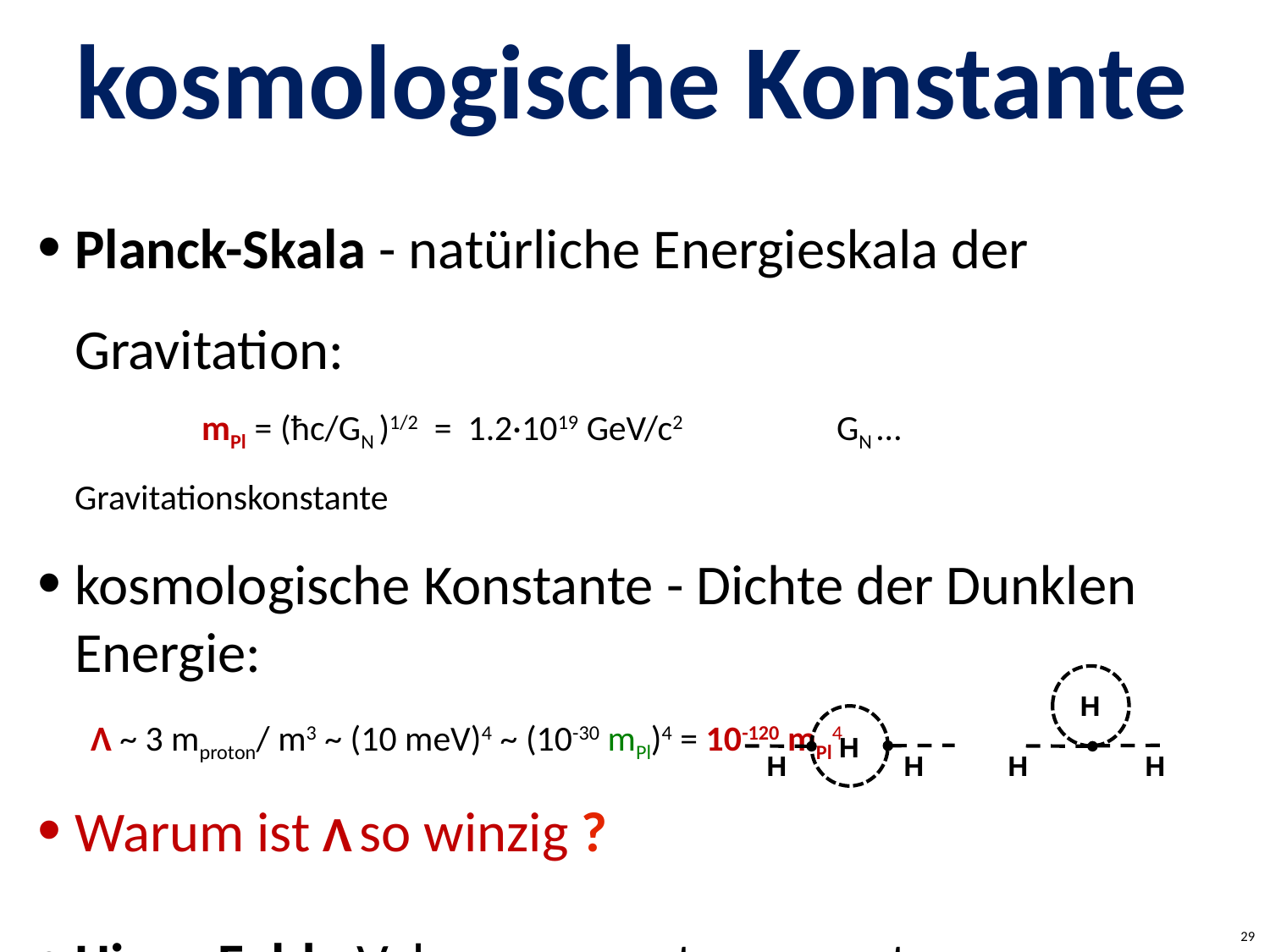

# kosmologische Konstante
Planck-Skala - natürliche Energieskala der Gravitation:
	mPl = (ħc/GN )1/2  =  1.2·1019 GeV/c2		GN … Gravitationskonstante
kosmologische Konstante - Dichte der Dunklen Energie:
	  Λ ~ 3 mproton/ m3 ~ (10 meV)4 ~ (10-30 mPl)4 = 10-120 mPl4
Warum ist Λ so winzig ?
Higgs-Feld:  Vakuumerwartungswert
	  H2  ~ mH4  ~ (100 GeV)4 ~ 1052 Λ
Warum H so viel größer als Λ ?

Quantenkorrekturen zum Higgs-Feld
  ∆mH2 ~ m2top ~ (100 GeV)2
Kürzungen durch Supersymmetrie?
Hierarchie-Problem

H
H
H

H
H
H

29
 cancel !

H
H

top              −            s-top
H
H